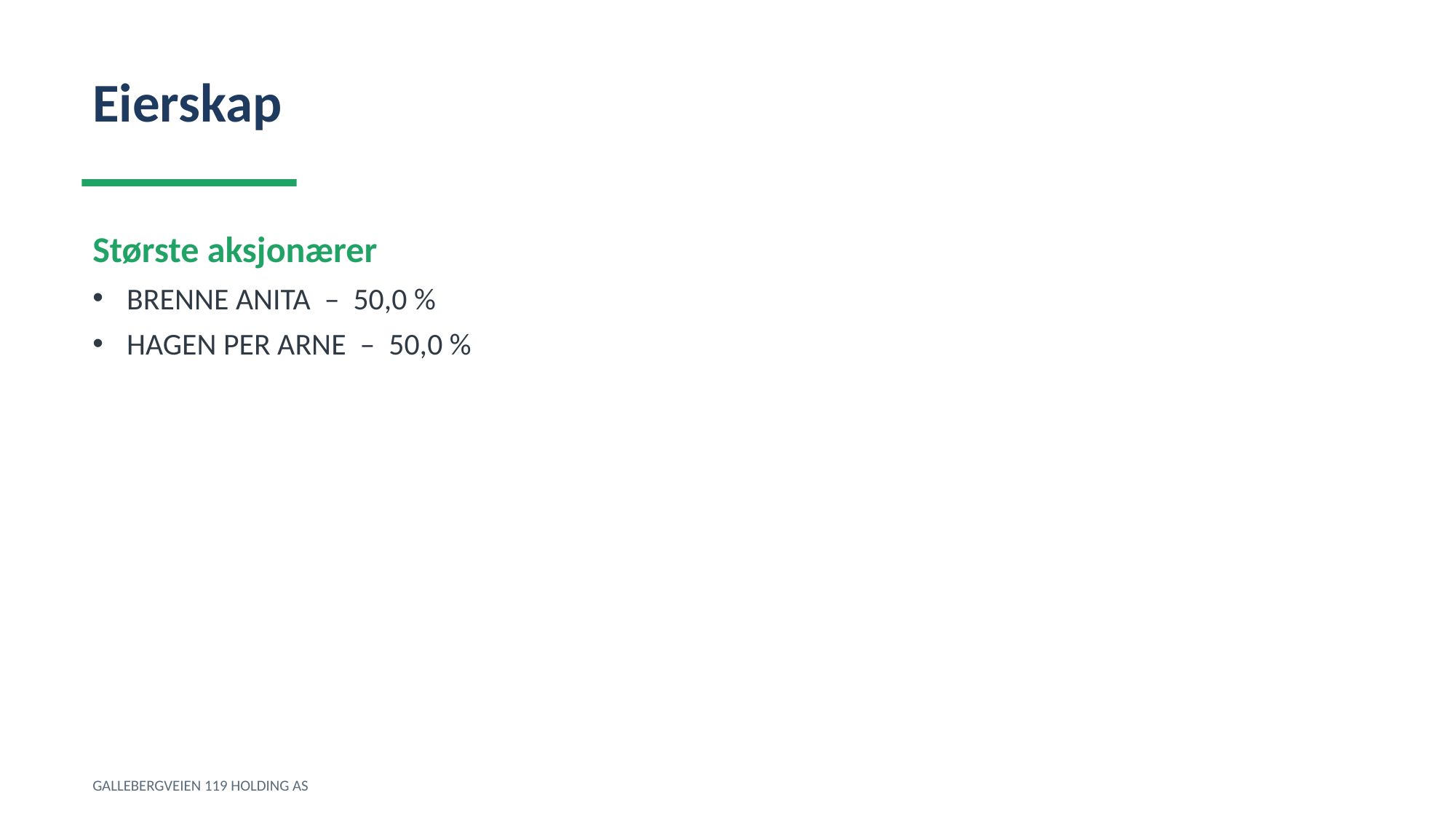

Eierskap

Største aksjonærer
BRENNE ANITA  –  50,0 %
HAGEN PER ARNE  –  50,0 %
GALLEBERGVEIEN 119 HOLDING AS